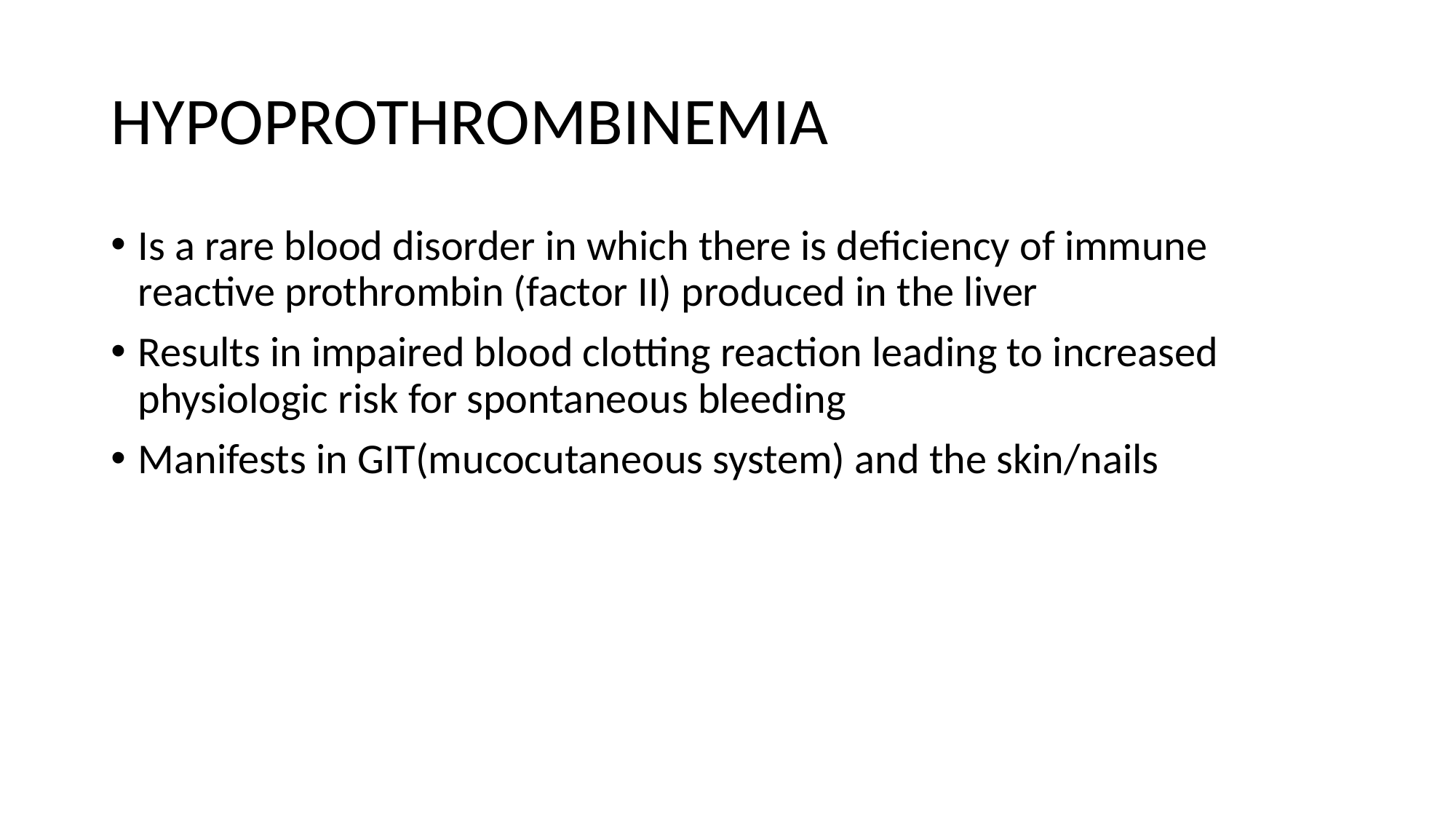

# HYPOPROTHROMBINEMIA
Is a rare blood disorder in which there is deficiency of immune reactive prothrombin (factor II) produced in the liver
Results in impaired blood clotting reaction leading to increased physiologic risk for spontaneous bleeding
Manifests in GIT(mucocutaneous system) and the skin/nails